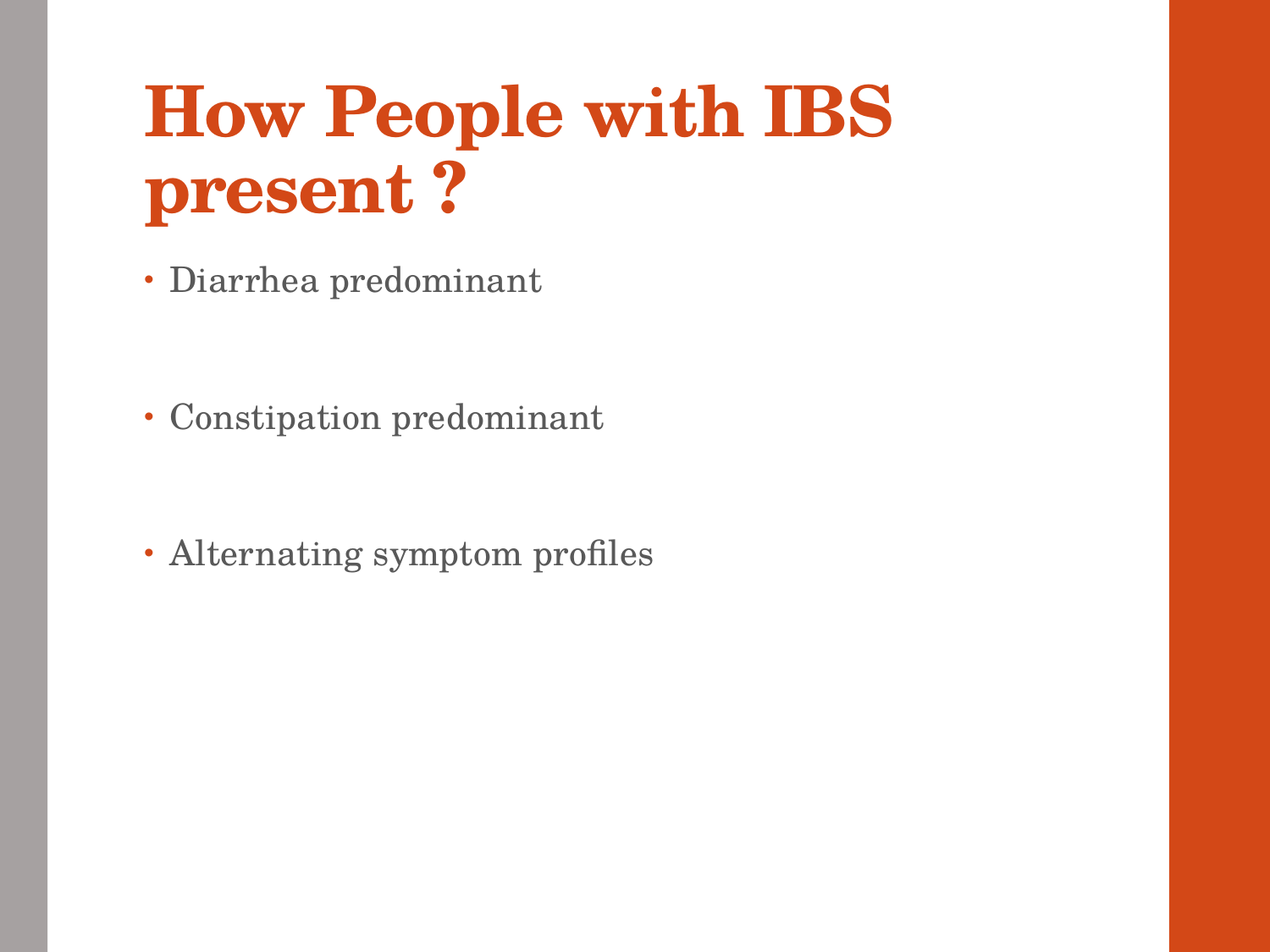

# How People with IBS present ?
Diarrhea predominant

Constipation predominant

Alternating symptom profiles